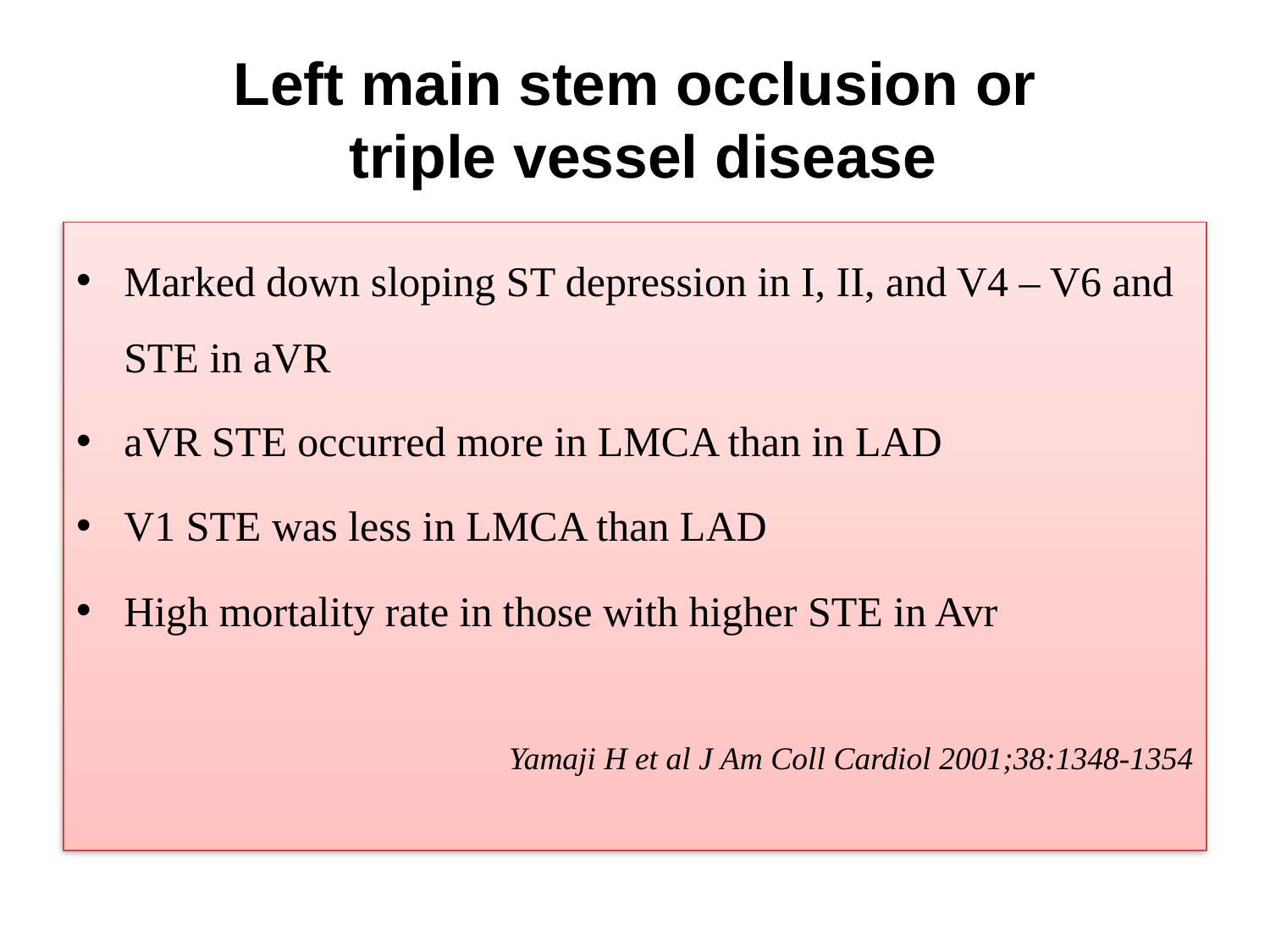

# Left main stem occlusion or triple vessel disease
Marked down sloping ST depression in I, II, and V4 – V6 and STE in aVR
aVR STE occurred more in LMCA than in LAD
V1 STE was less in LMCA than LAD
High mortality rate in those with higher STE in Avr
                                                                                                        Yamaji H et al J Am Coll Cardiol 2001;38:1348-1354